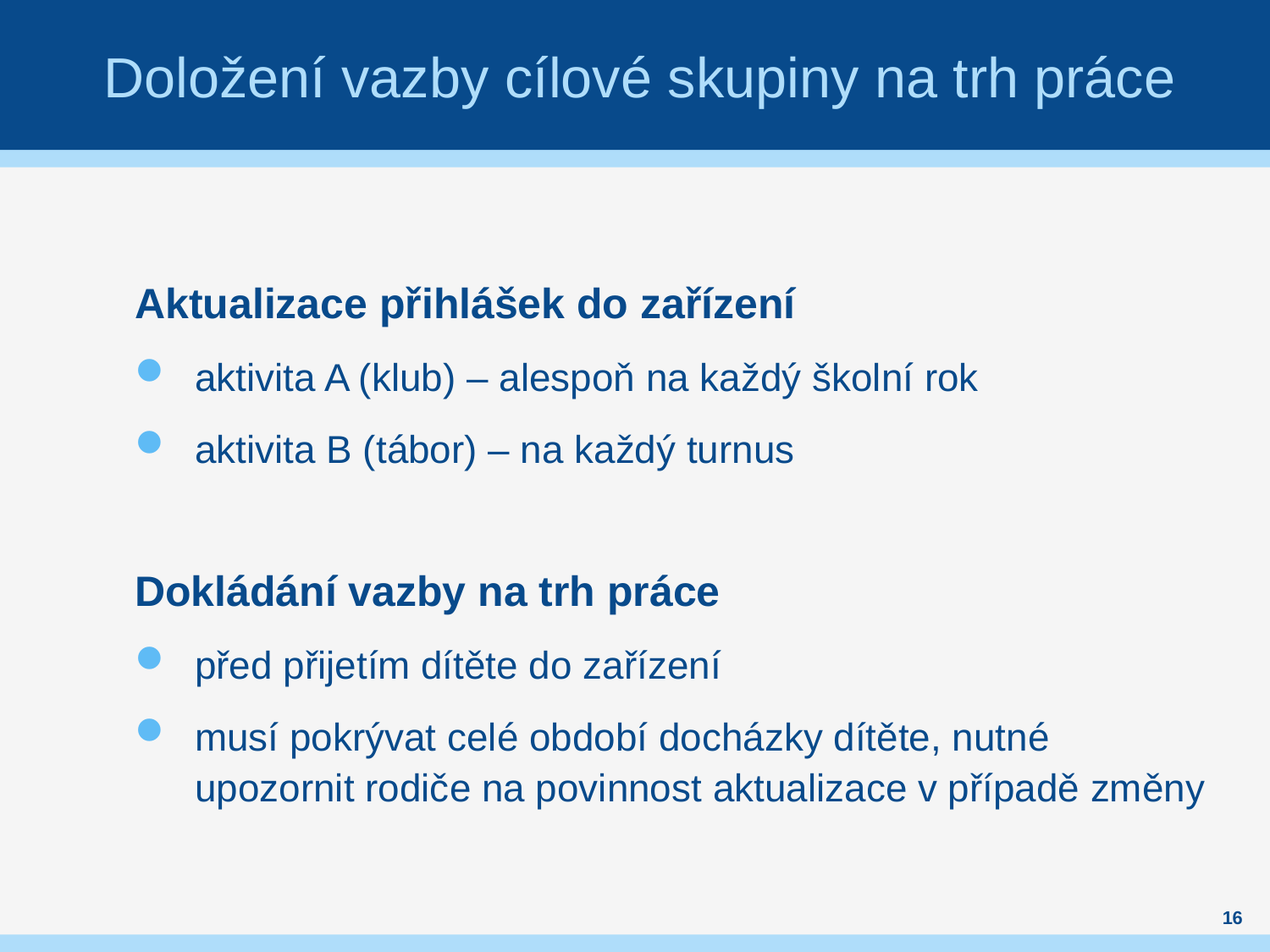

# Doložení vazby cílové skupiny na trh práce
Aktualizace přihlášek do zařízení
aktivita A (klub) – alespoň na každý školní rok
aktivita B (tábor) – na každý turnus

Dokládání vazby na trh práce
před přijetím dítěte do zařízení
musí pokrývat celé období docházky dítěte, nutné upozornit rodiče na povinnost aktualizace v případě změny
16